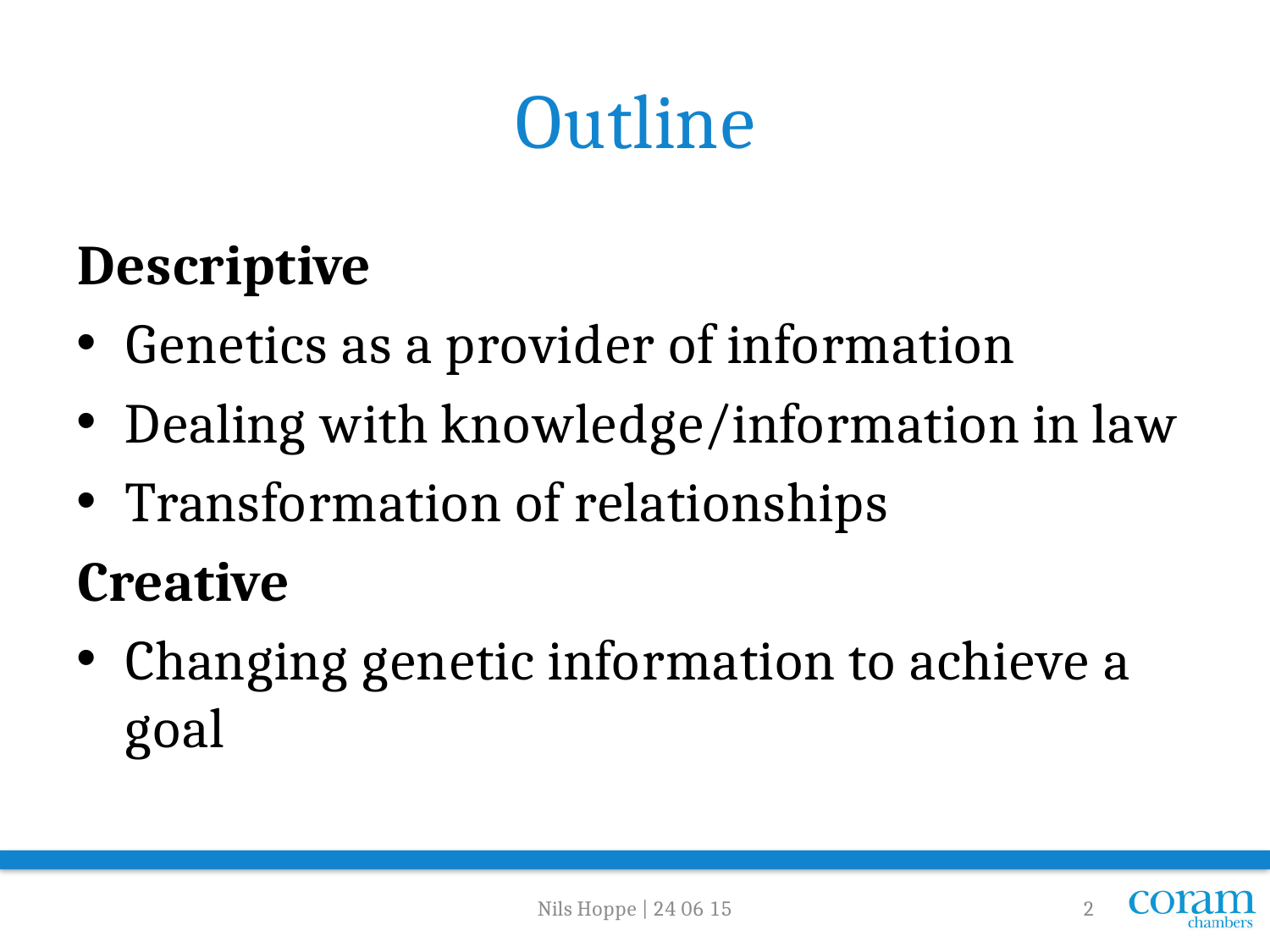

# Outline
Descriptive
Genetics as a provider of information
Dealing with knowledge/information in law
Transformation of relationships
Creative
Changing genetic information to achieve a goal
Nils Hoppe | 24 06 15
2